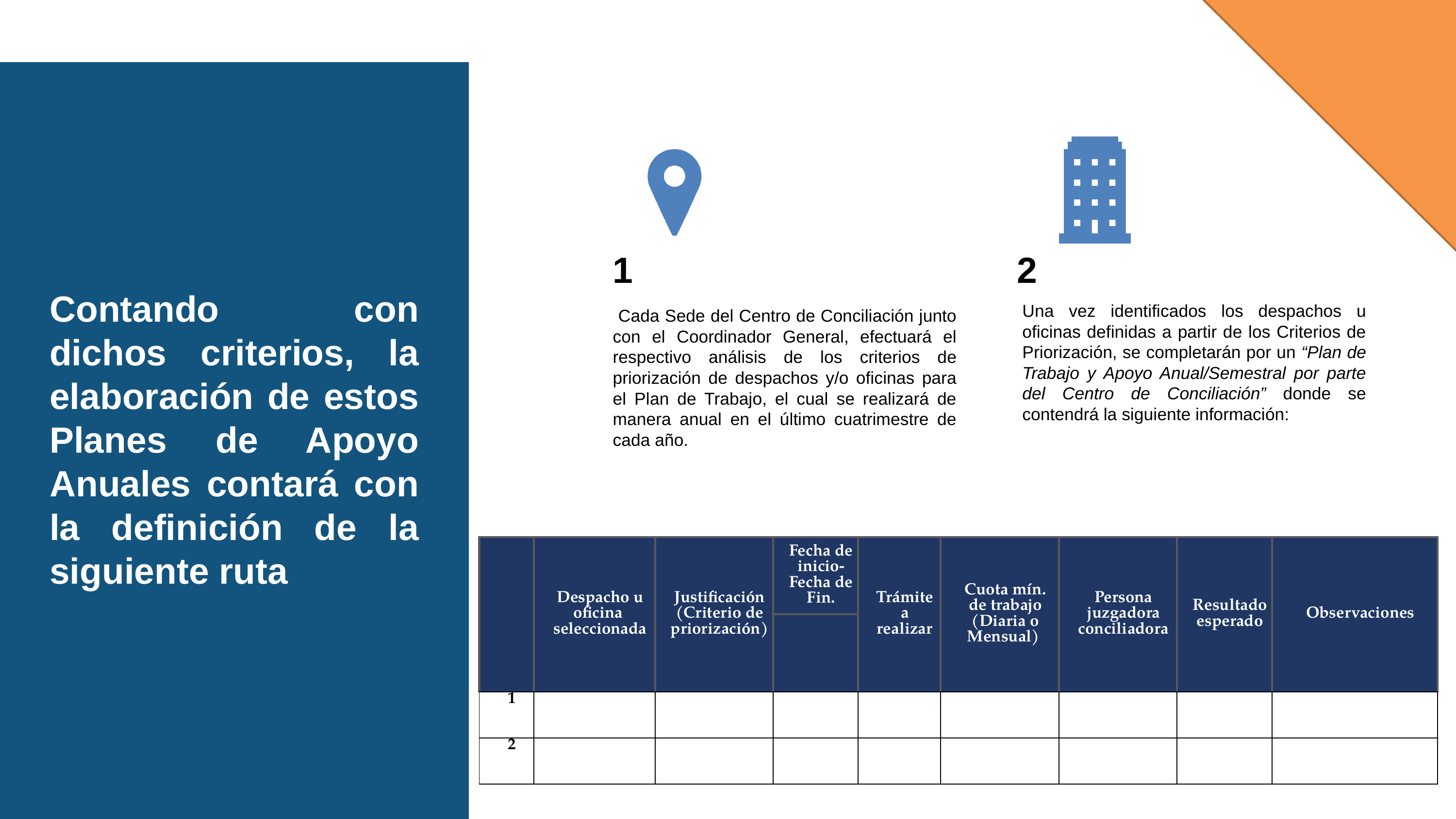

1
 Cada Sede del Centro de Conciliación junto con el Coordinador General, efectuará el respectivo análisis de los criterios de priorización de despachos y/o oficinas para el Plan de Trabajo, el cual se realizará de manera anual en el último cuatrimestre de cada año.
2
Una vez identificados los despachos u oficinas definidas a partir de los Criterios de Priorización, se completarán por un “Plan de Trabajo y Apoyo Anual/Semestral por parte del Centro de Conciliación” donde se contendrá la siguiente información:
Contando con dichos criterios, la elaboración de estos Planes de Apoyo Anuales contará con la definición de la siguiente ruta
|  | Despacho u oficina seleccionada | Justificación (Criterio de priorización) | Fecha de inicio- Fecha de Fin. | Trámite a realizar | Cuota mín. de trabajo (Diaria o Mensual) | Persona juzgadora conciliadora | Resultado esperado | Observaciones |
| --- | --- | --- | --- | --- | --- | --- | --- | --- |
|  |  |  |  |  |  |  |  |  |
| 1 |  |  |  |  |  |  |  |  |
| 2 |  |  |  |  |  |  |  |  |